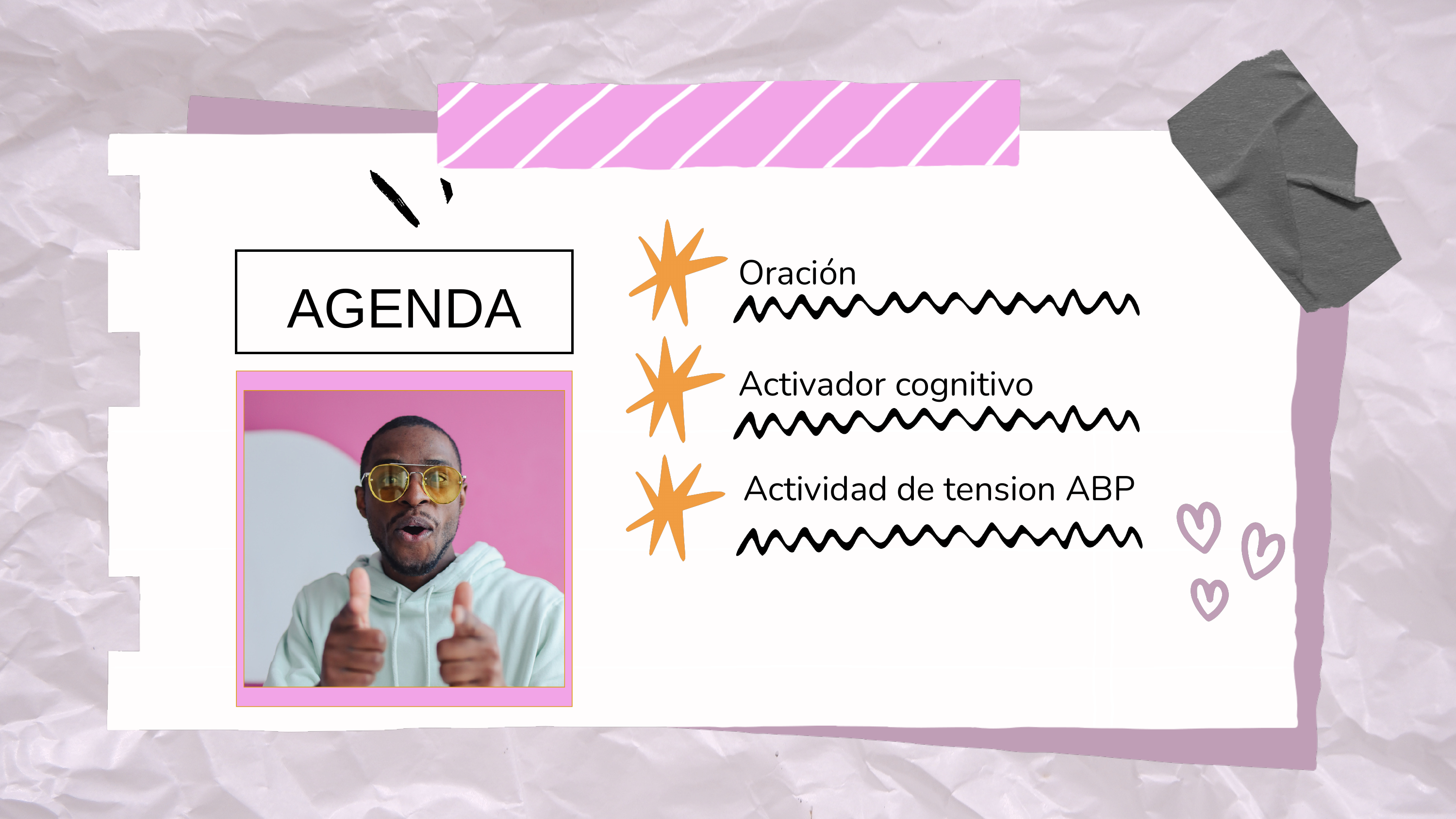

Oración

AGENDA

Activador cognitivo

Actividad de tension ABP